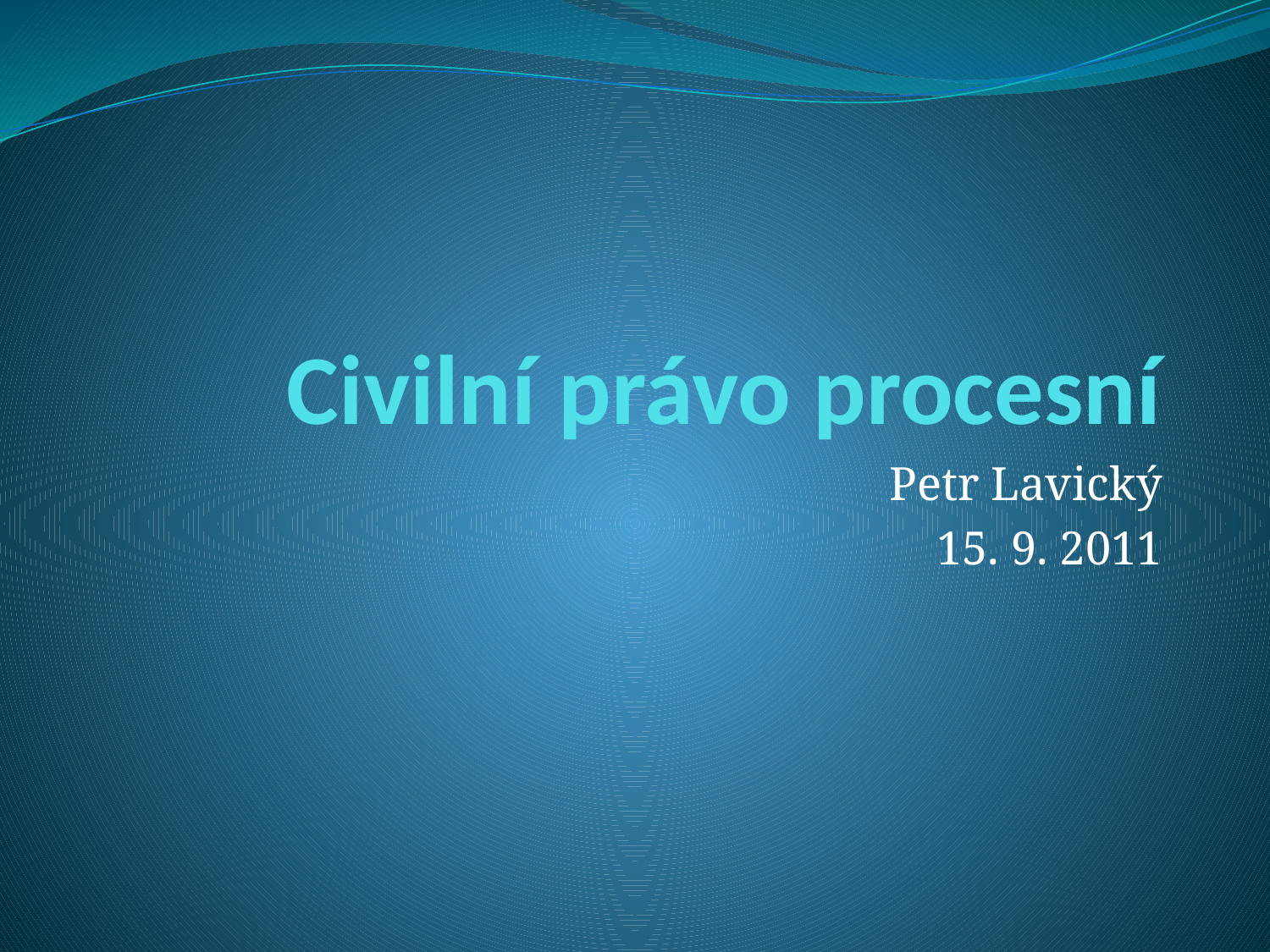

# Civilní právo procesní
Petr Lavický
15. 9. 2011